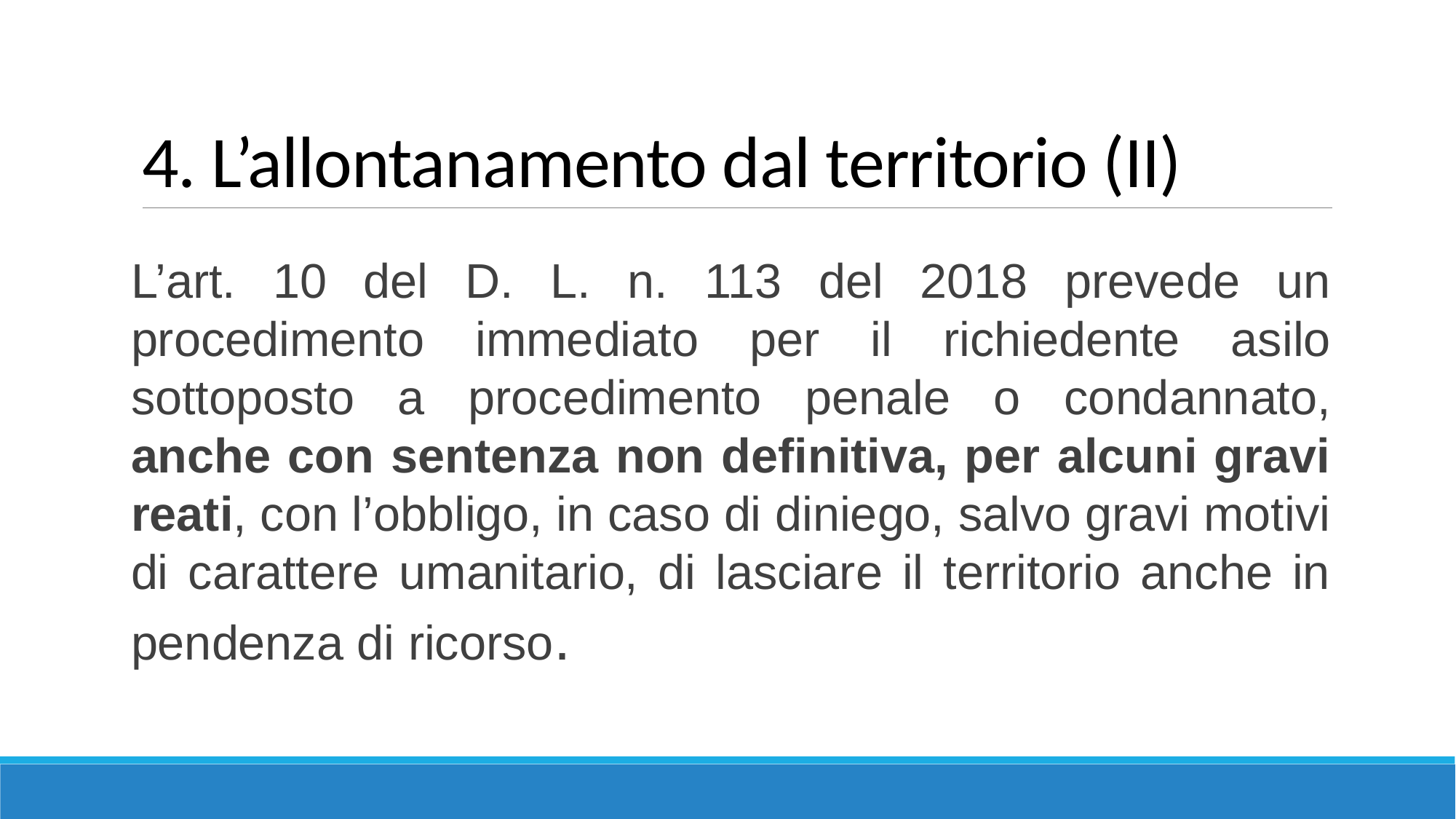

# 4. L’allontanamento dal territorio (II)
L’art. 10 del D. L. n. 113 del 2018 prevede un procedimento immediato per il richiedente asilo sottoposto a procedimento penale o condannato, anche con sentenza non definitiva, per alcuni gravi reati, con l’obbligo, in caso di diniego, salvo gravi motivi di carattere umanitario, di lasciare il territorio anche in pendenza di ricorso.